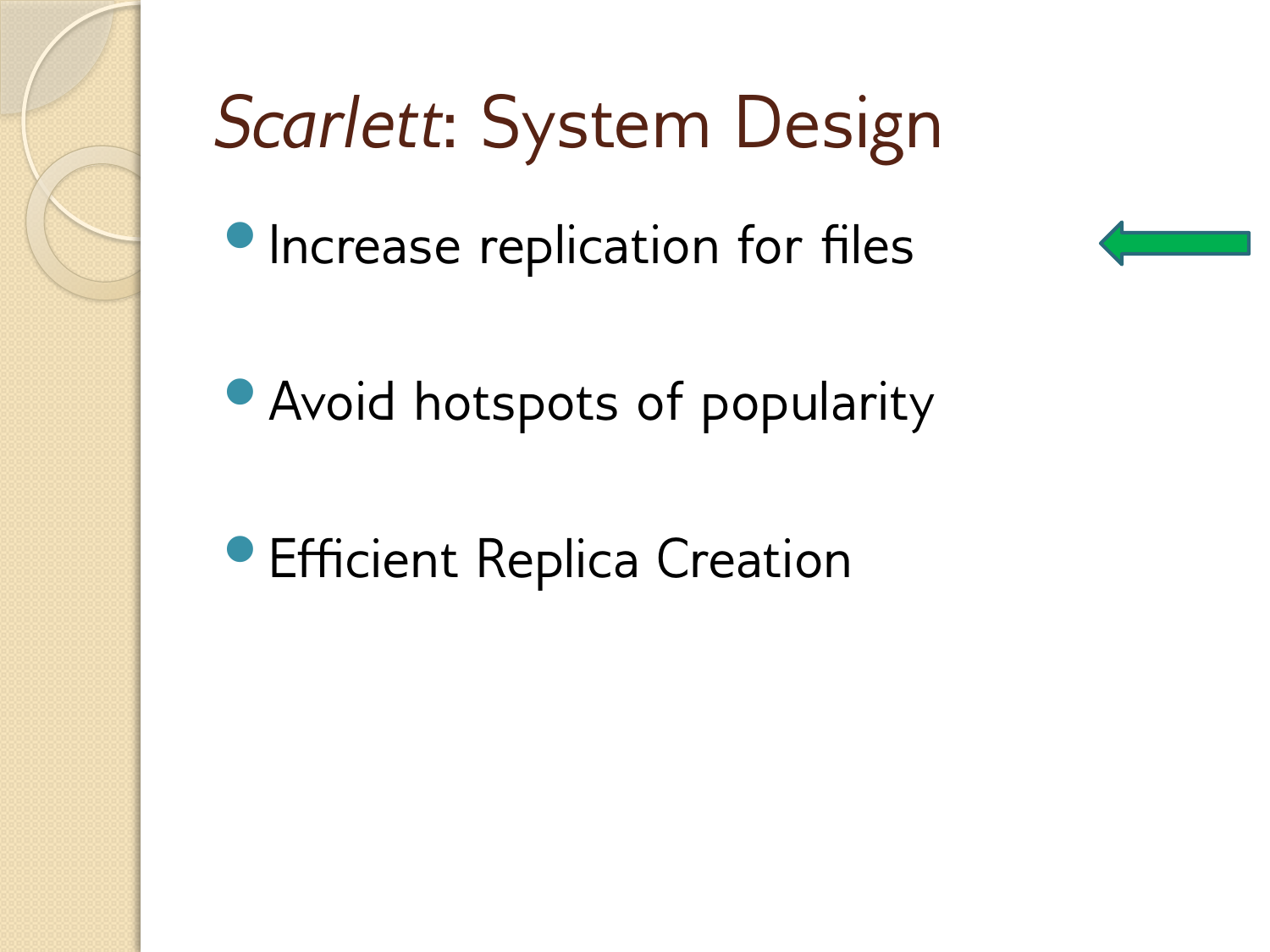

# Scarlett: System Design
Increase replication for files

Avoid hotspots of popularity

Efficient Replica Creation